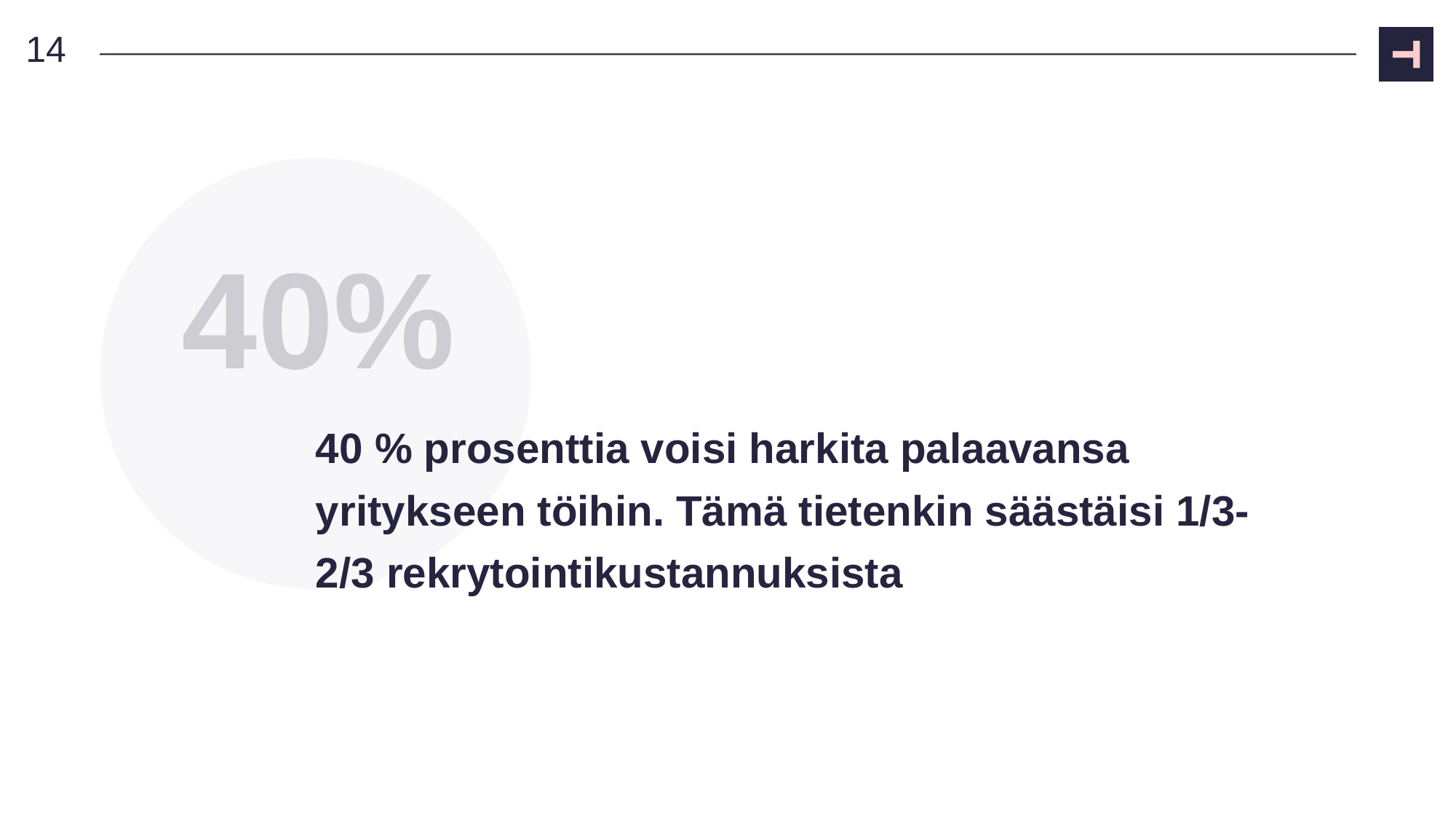

14

40%
# 40 % prosenttia voisi harkita palaavansa yritykseen töihin. Tämä tietenkin säästäisi 1/3-2/3 rekrytointikustannuksista